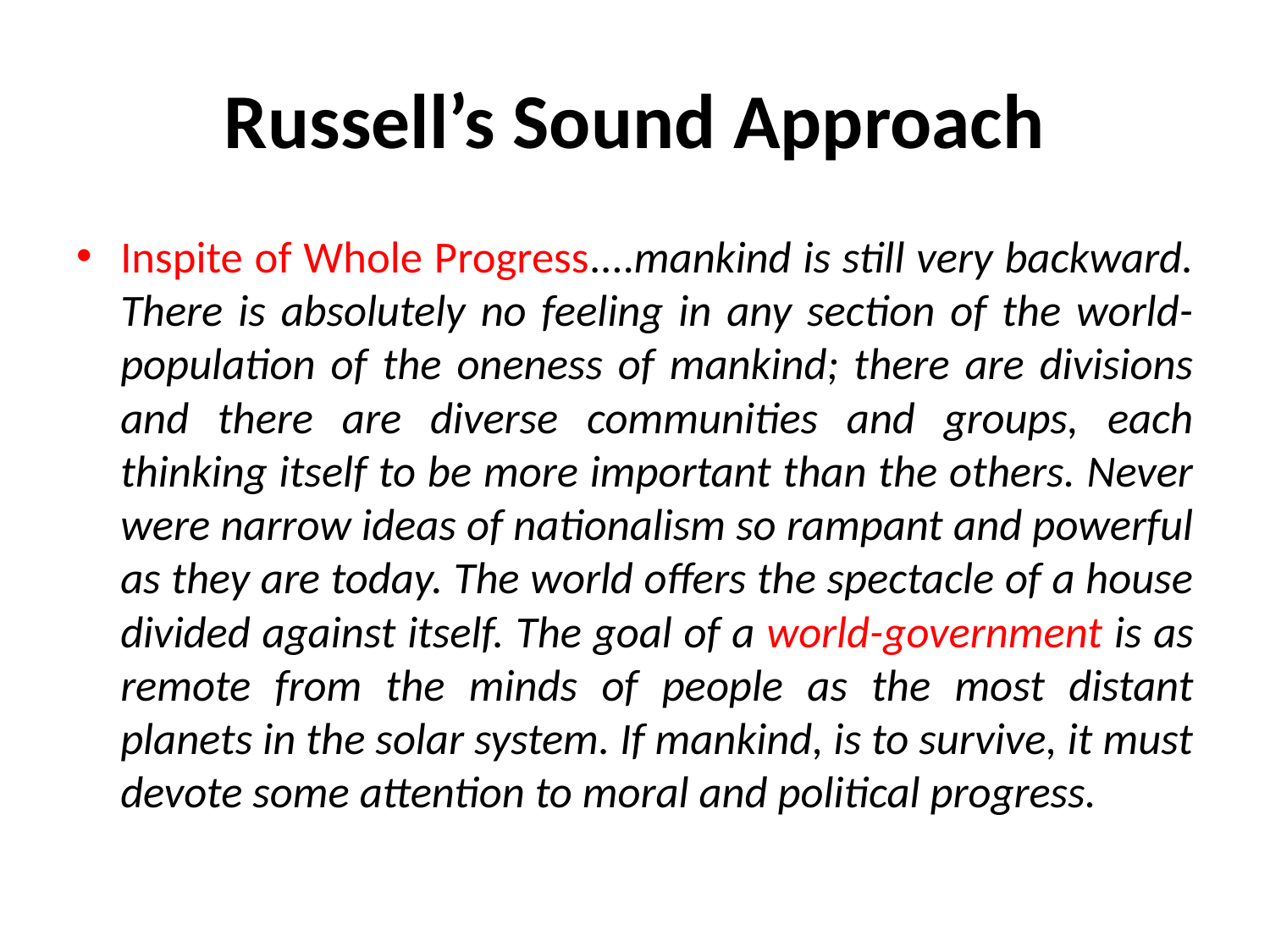

# Russell’s Sound Approach
Inspite of Whole Progress....mankind is still very backward. There is absolutely no feeling in any section of the world-population of the oneness of mankind; there are divisions and there are diverse communities and groups, each thinking itself to be more important than the others. Never were narrow ideas of nationalism so rampant and powerful as they are today. The world offers the spectacle of a house divided against itself. The goal of a world-government is as remote from the minds of people as the most distant planets in the solar system. If mankind, is to survive, it must devote some attention to moral and political progress.